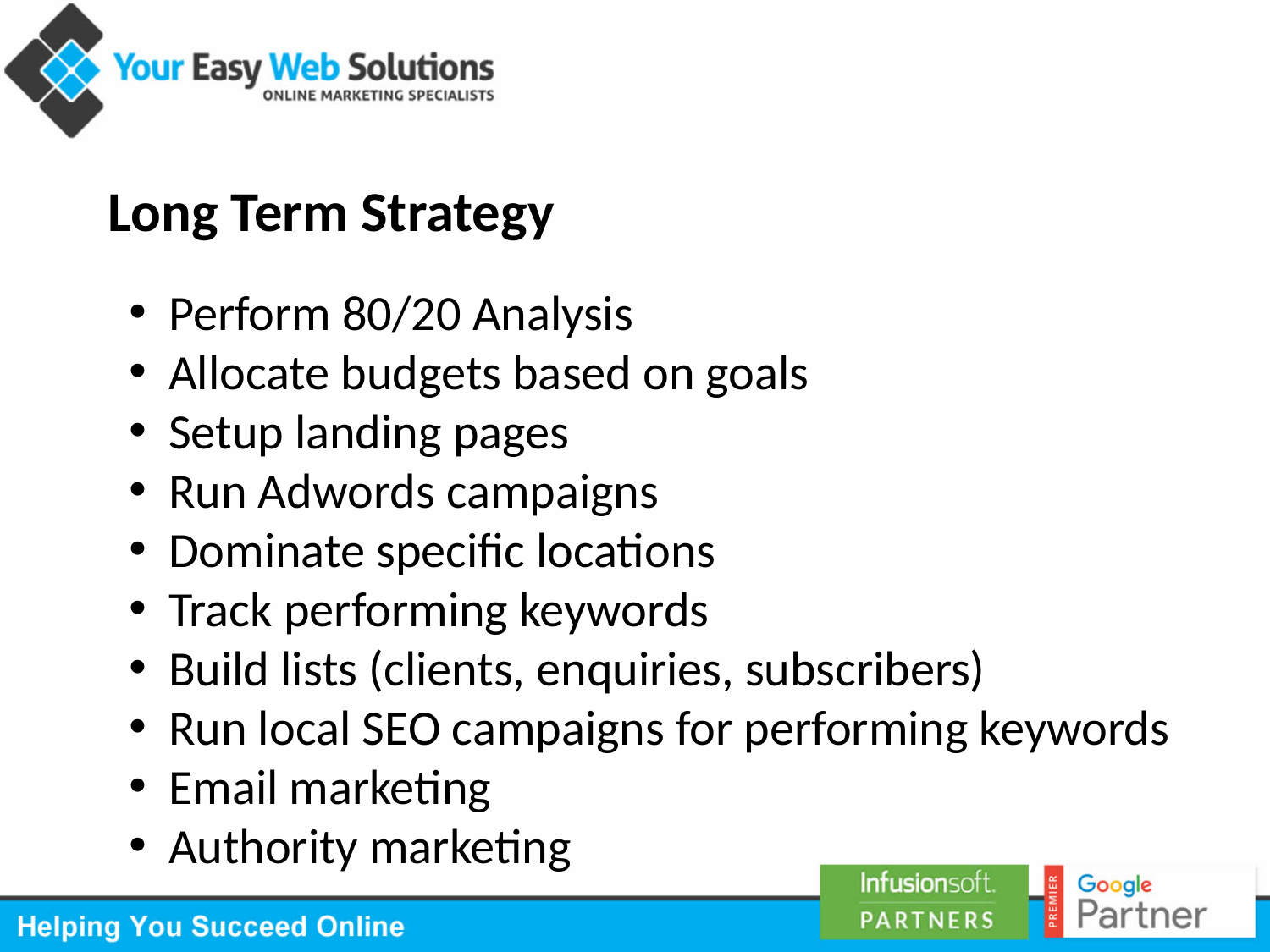

Long Term Strategy
Perform 80/20 Analysis
Allocate budgets based on goals
Setup landing pages
Run Adwords campaigns
Dominate specific locations
Track performing keywords
Build lists (clients, enquiries, subscribers)
Run local SEO campaigns for performing keywords
Email marketing
Authority marketing